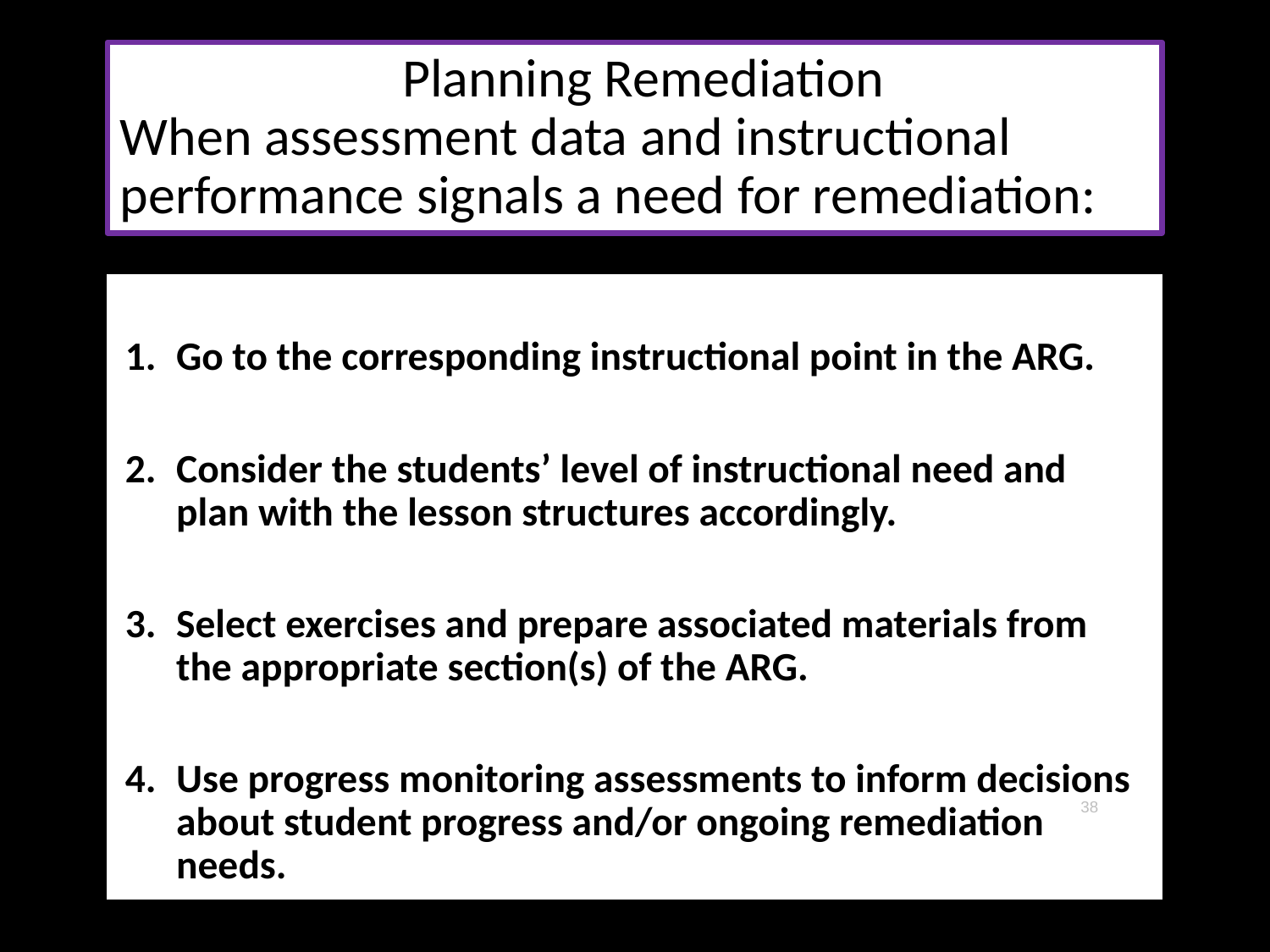

# Planning Remediation When assessment data and instructional performance signals a need for remediation:

Go to the corresponding instructional point in the ARG.

Consider the students’ level of instructional need and plan with the lesson structures accordingly.

Select exercises and prepare associated materials from the appropriate section(s) of the ARG.

Use progress monitoring assessments to inform decisions about student progress and/or ongoing remediation needs.

38